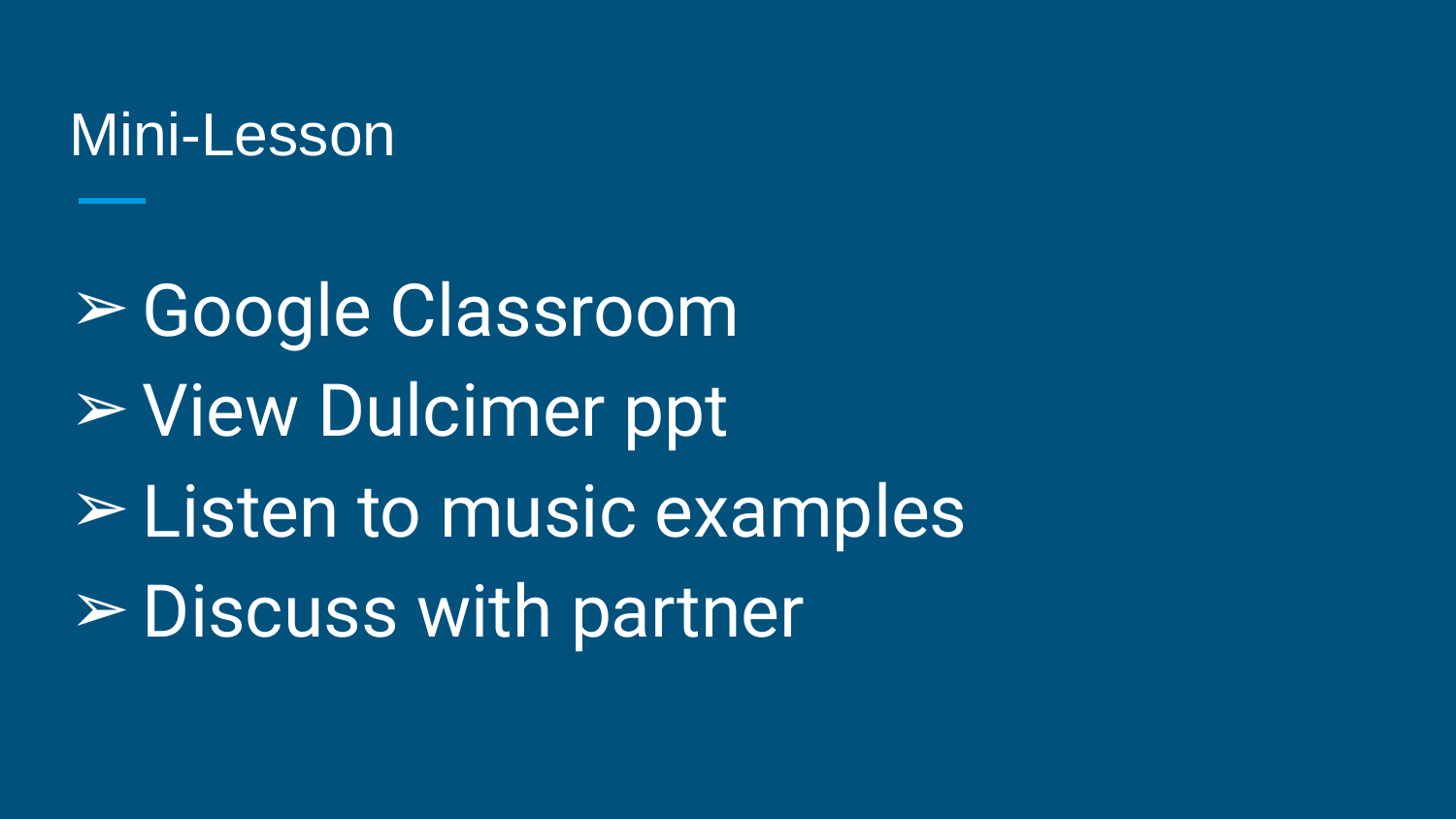

# Mini-Lesson
Google Classroom
View Dulcimer ppt
Listen to music examples
Discuss with partner